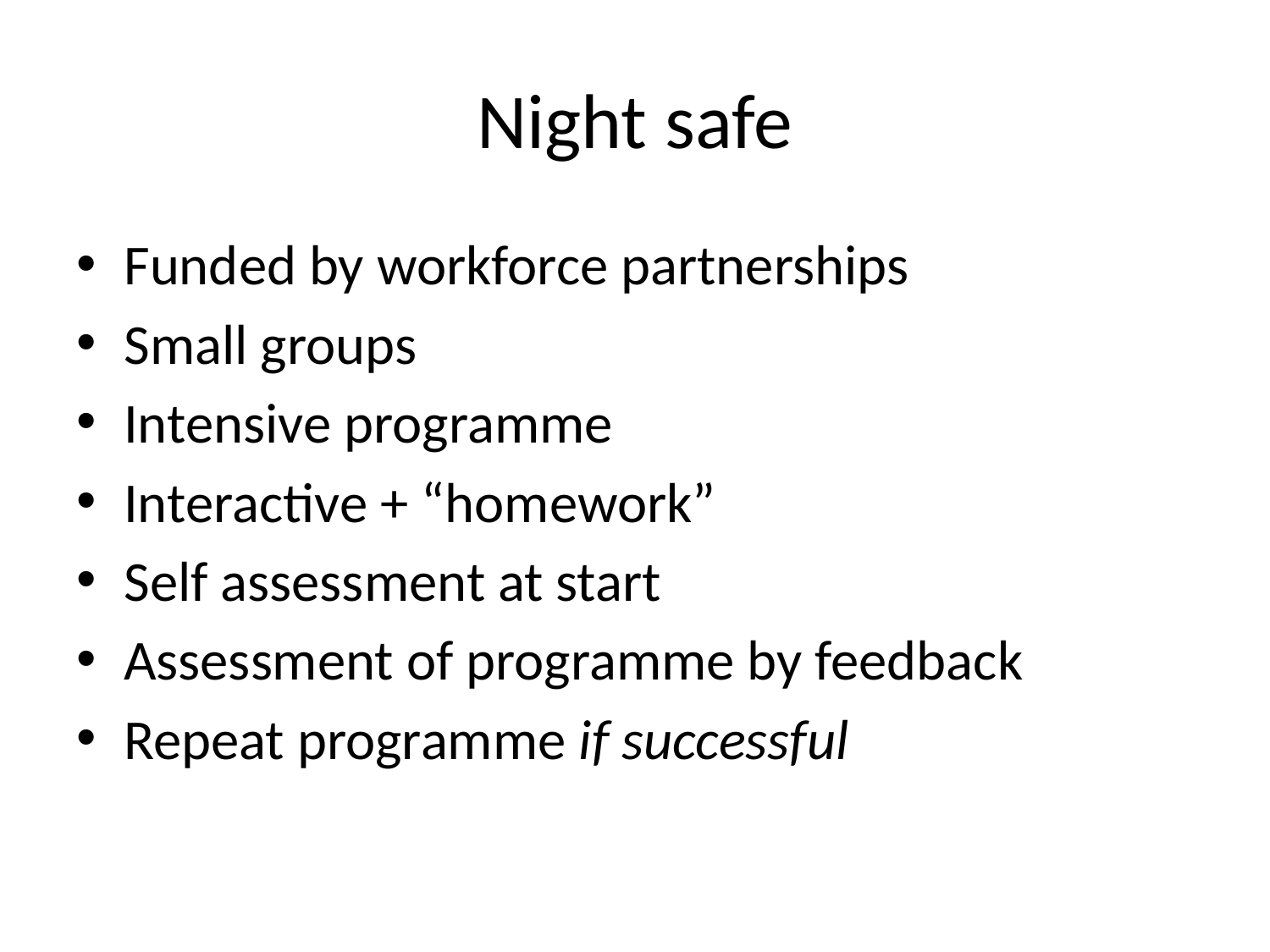

# Night safe
Funded by workforce partnerships
Small groups
Intensive programme
Interactive + “homework”
Self assessment at start
Assessment of programme by feedback
Repeat programme if successful